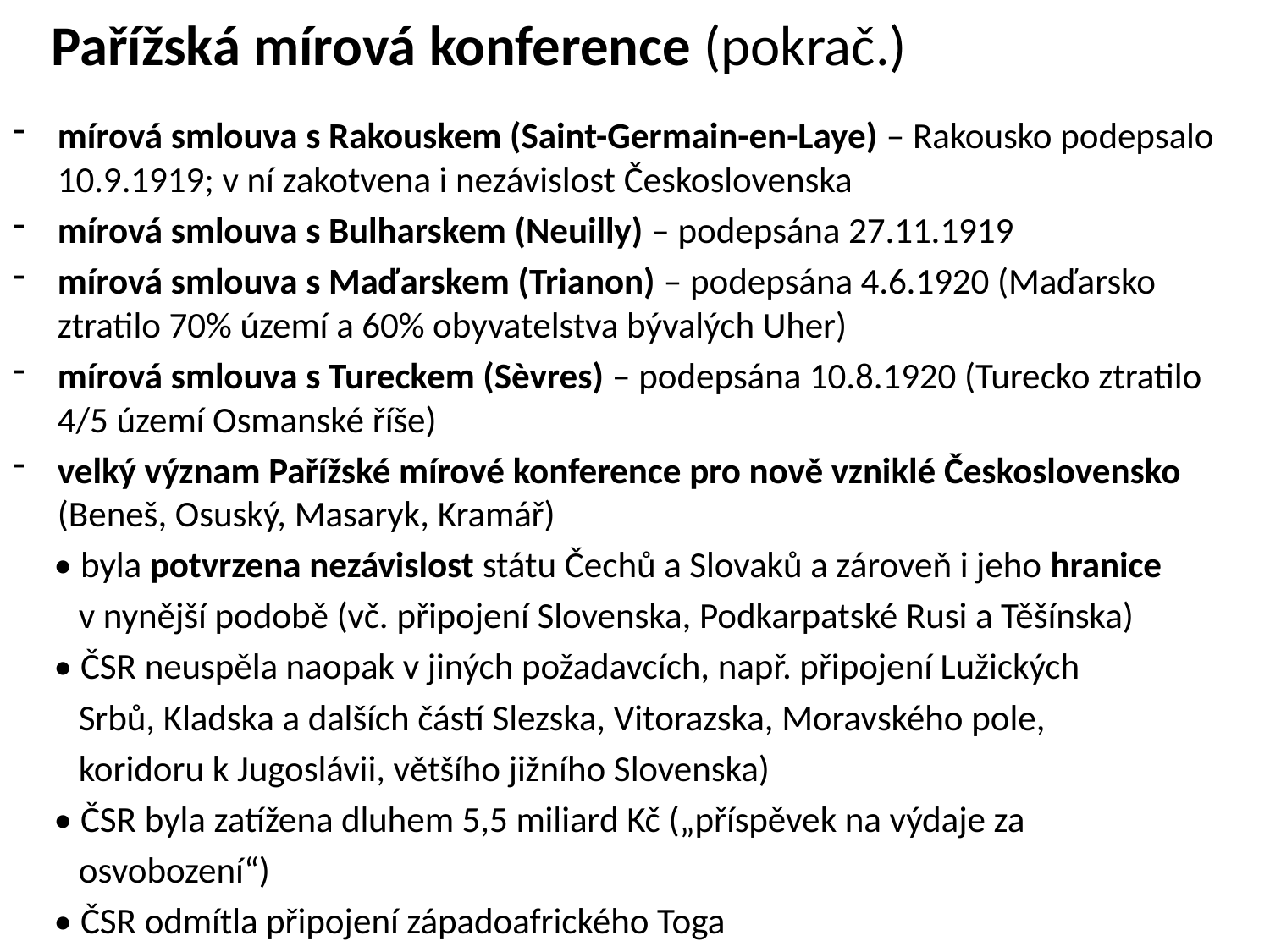

# Pařížská mírová konference (pokrač.)
mírová smlouva s Rakouskem (Saint-Germain-en-Laye) – Rakousko podepsalo 10.9.1919; v ní zakotvena i nezávislost Československa
mírová smlouva s Bulharskem (Neuilly) – podepsána 27.11.1919
mírová smlouva s Maďarskem (Trianon) – podepsána 4.6.1920 (Maďarsko ztratilo 70% území a 60% obyvatelstva bývalých Uher)
mírová smlouva s Tureckem (Sèvres) – podepsána 10.8.1920 (Turecko ztratilo 4/5 území Osmanské říše)
velký význam Pařížské mírové konference pro nově vzniklé Československo (Beneš, Osuský, Masaryk, Kramář)
     • byla potvrzena nezávislost státu Čechů a Slovaků a zároveň i jeho hranice
        v nynější podobě (vč. připojení Slovenska, Podkarpatské Rusi a Těšínska)
     • ČSR neuspěla naopak v jiných požadavcích, např. připojení Lužických
        Srbů, Kladska a dalších částí Slezska, Vitorazska, Moravského pole,
        koridoru k Jugoslávii, většího jižního Slovenska)
     • ČSR byla zatížena dluhem 5,5 miliard Kč („příspěvek na výdaje za
        osvobození“)
     • ČSR odmítla připojení západoafrického Toga